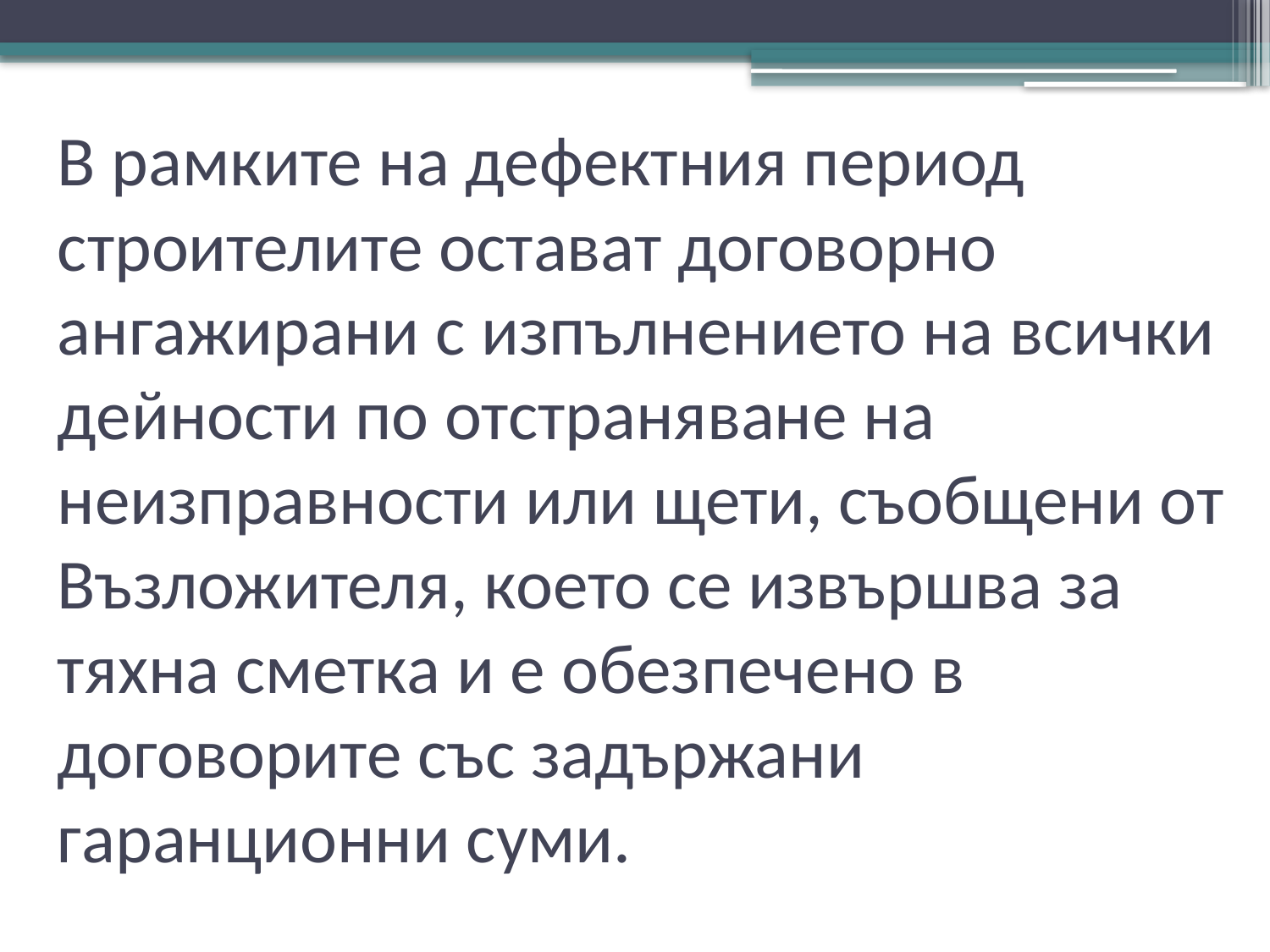

В рамките на дефектния период строителите остават договорно ангажирани с изпълнението на всички дейности по отстраняване на неизправности или щети, съобщени от Възложителя, което се извършва за тяхна сметка и е обезпечено в договорите със задържани гаранционни суми.